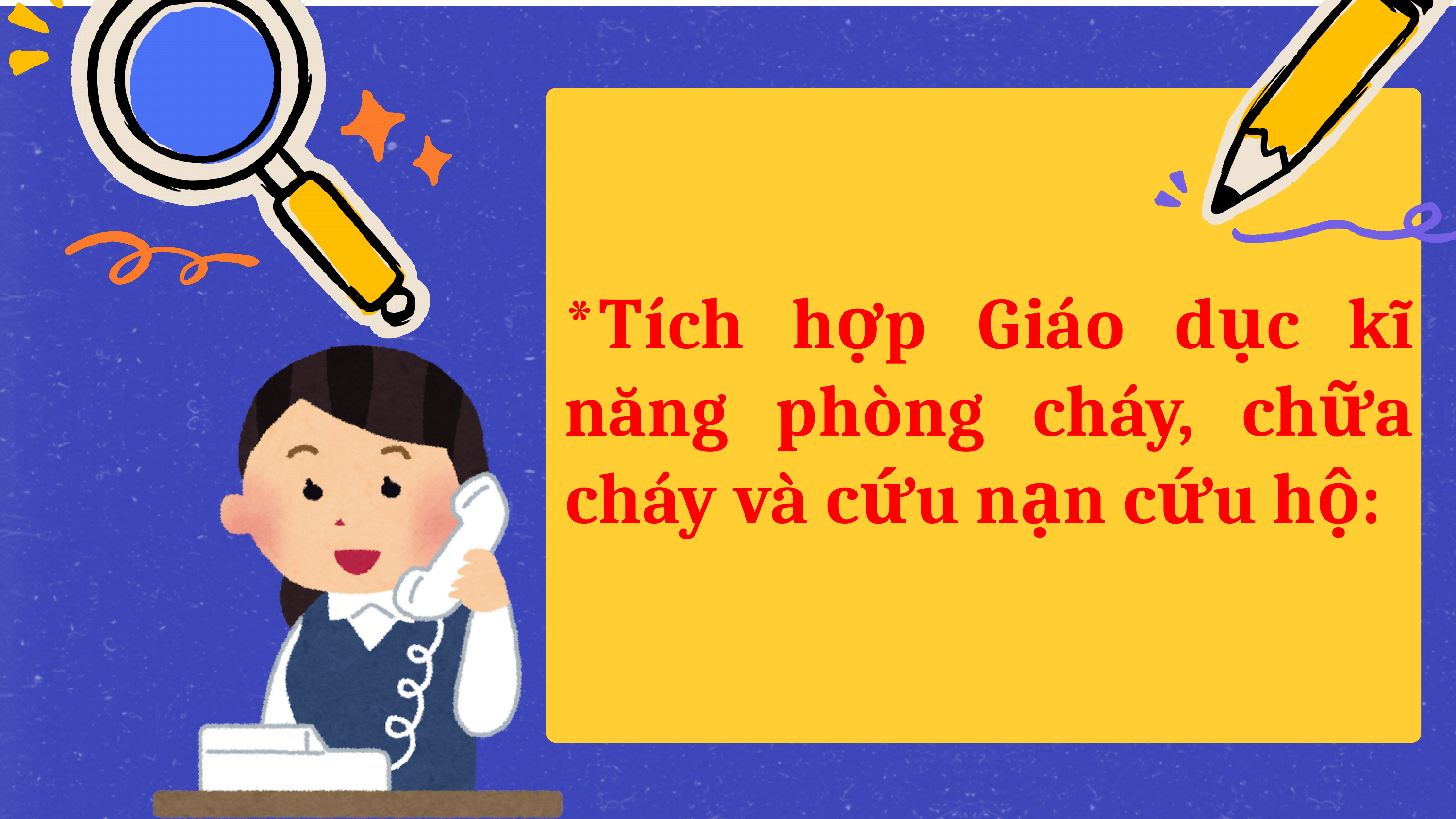

*Tích hợp Giáo dục kĩ năng phòng cháy, chữa cháy và cứu nạn cứu hộ: